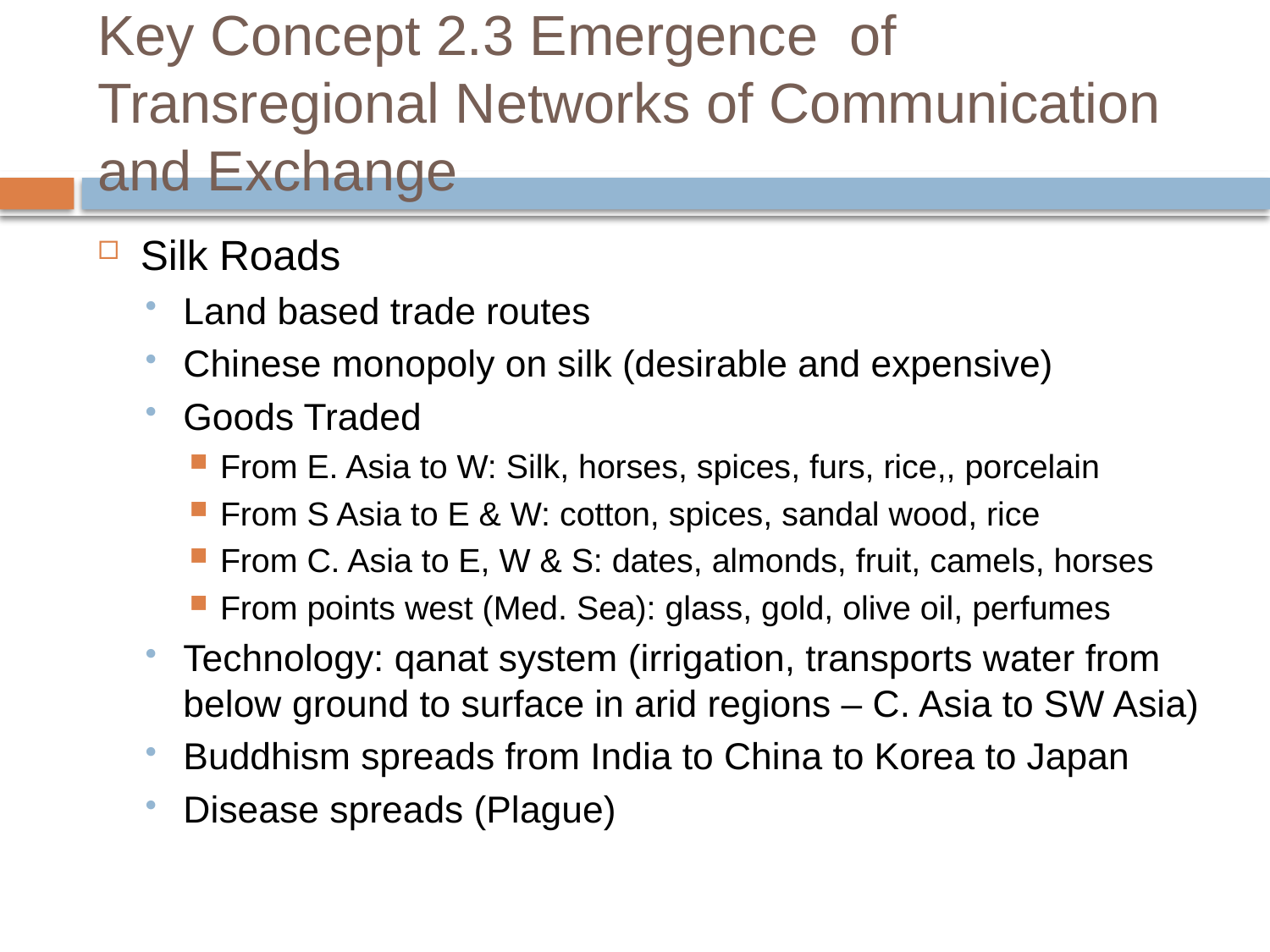

# Key Concept 2.3 Emergence  of Transregional Networks of Communication and Exchange
Silk Roads
Land based trade routes
Chinese monopoly on silk (desirable and expensive)
Goods Traded
From E. Asia to W: Silk, horses, spices, furs, rice,, porcelain
From S Asia to E & W: cotton, spices, sandal wood, rice
From C. Asia to E, W & S: dates, almonds, fruit, camels, horses
From points west (Med. Sea): glass, gold, olive oil, perfumes
Technology: qanat system (irrigation, transports water from below ground to surface in arid regions – C. Asia to SW Asia)
Buddhism spreads from India to China to Korea to Japan
Disease spreads (Plague)